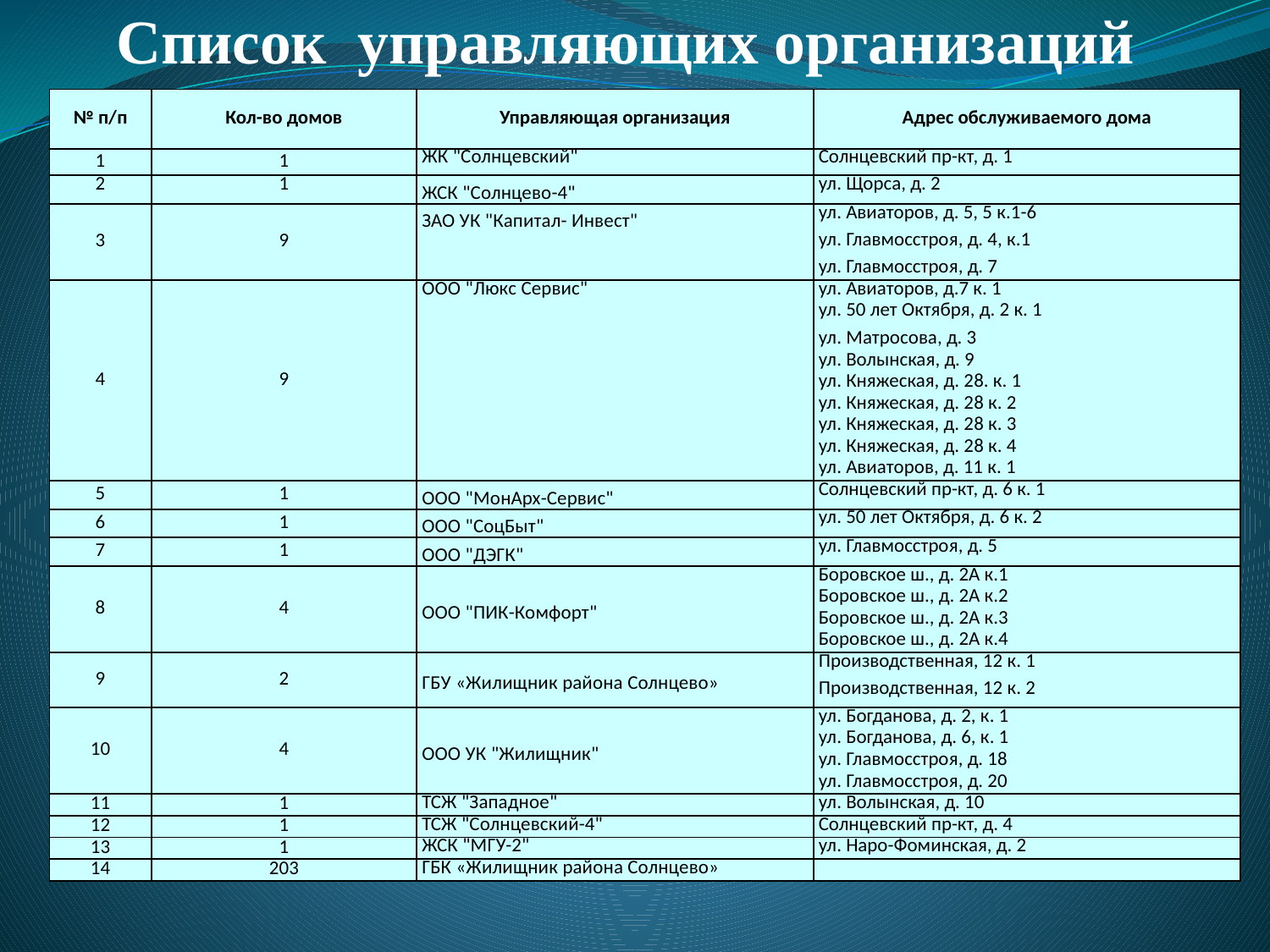

# Список  управляющих организаций
| № п/п | Кол-во домов | Управляющая организация | Адрес обслуживаемого дома |
| --- | --- | --- | --- |
| 1 | 1 | ЖК "Солнцевский" | Солнцевский пр-кт, д. 1 |
| 2 | 1 | ЖСК "Солнцево-4" | ул. Щорса, д. 2 |
| 3 | 9 | ЗАО УК "Капитал- Инвест" | ул. Авиаторов, д. 5, 5 к.1-6 |
|  |  |  | ул. Главмосстроя, д. 4, к.1 |
|  |  |  | ул. Главмосстроя, д. 7 |
| 4 | 9 | ООО "Люкс Сервис" | ул. Авиаторов, д.7 к. 1 |
|  |  |  | ул. 50 лет Октября, д. 2 к. 1 |
|  |  |  | ул. Матросова, д. 3 |
|  |  |  | ул. Волынская, д. 9 |
|  |  |  | ул. Княжеская, д. 28. к. 1 |
|  |  |  | ул. Княжеская, д. 28 к. 2 |
|  |  |  | ул. Княжеская, д. 28 к. 3 |
|  |  |  | ул. Княжеская, д. 28 к. 4 |
|  |  |  | ул. Авиаторов, д. 11 к. 1 |
| 5 | 1 | ООО "МонАрх-Сервис" | Солнцевский пр-кт, д. 6 к. 1 |
| 6 | 1 | ООО "СоцБыт" | ул. 50 лет Октября, д. 6 к. 2 |
| 7 | 1 | ООО "ДЭГК" | ул. Главмосстроя, д. 5 |
| 8 | 4 | ООО "ПИК-Комфорт" | Боровское ш., д. 2А к.1 |
|  |  |  | Боровское ш., д. 2А к.2 |
|  |  |  | Боровское ш., д. 2А к.3 |
|  |  |  | Боровское ш., д. 2А к.4 |
| 9 | 2 | ГБУ «Жилищник района Солнцево» | Производственная, 12 к. 1 |
|  |  |  | Производственная, 12 к. 2 |
| 10 | 4 | ООО УК "Жилищник" | ул. Богданова, д. 2, к. 1 |
|  |  |  | ул. Богданова, д. 6, к. 1 |
|  |  |  | ул. Главмосстроя, д. 18 |
|  |  |  | ул. Главмосстроя, д. 20 |
| 11 | 1 | ТСЖ "Западное" | ул. Волынская, д. 10 |
| 12 | 1 | ТСЖ "Солнцевский-4" | Солнцевский пр-кт, д. 4 |
| 13 | 1 | ЖСК "МГУ-2" | ул. Наро-Фоминская, д. 2 |
| 14 | 203 | ГБК «Жилищник района Солнцево» |  |